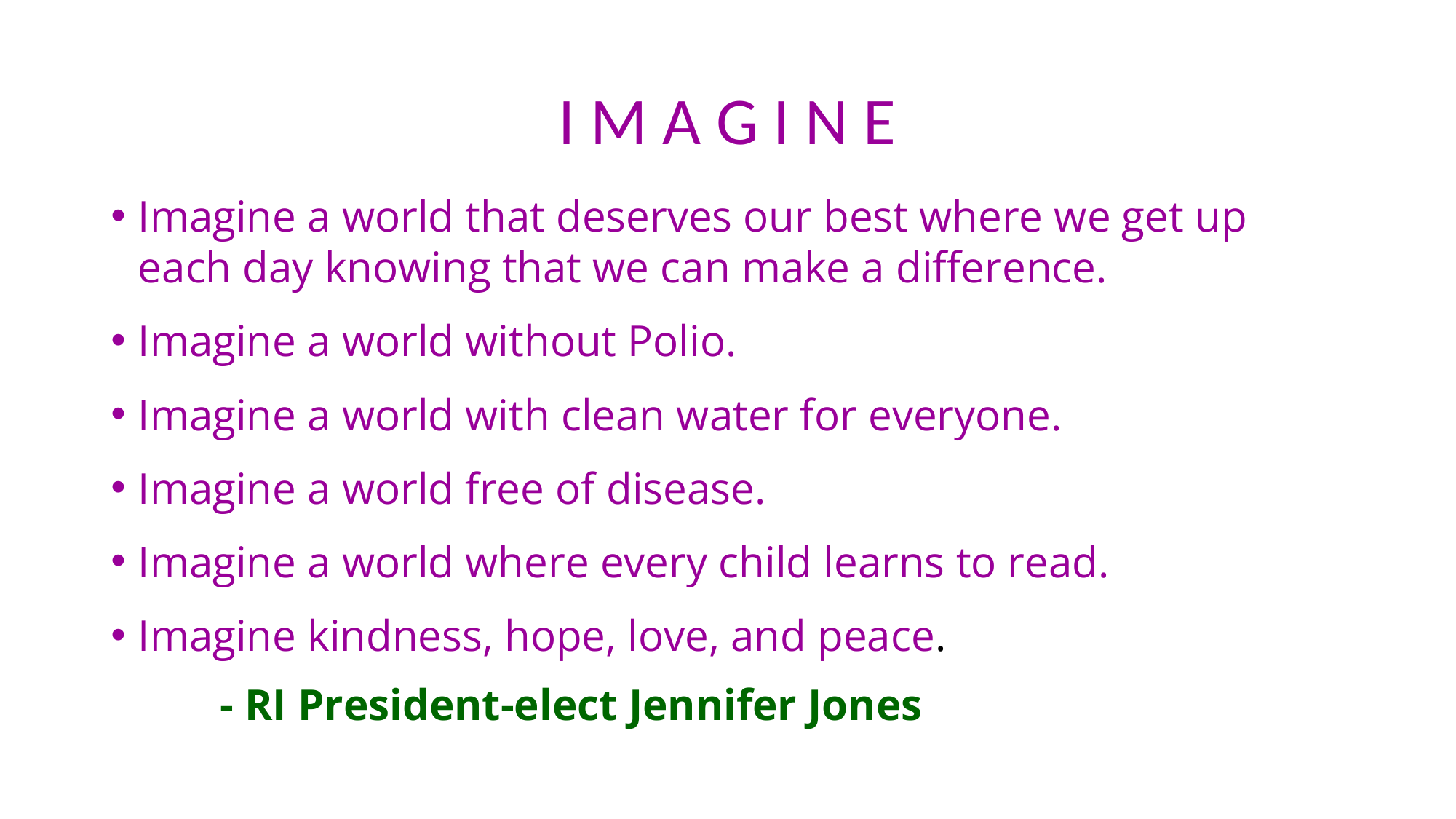

# I M A G I N E
Imagine a world that deserves our best where we get up  each day knowing that we can make a difference.
Imagine a world without Polio.
Imagine a world with clean water for everyone.
Imagine a world free of disease.
Imagine a world where every child learns to read.
Imagine kindness, hope, love, and peace.
	- RI President-elect Jennifer Jones